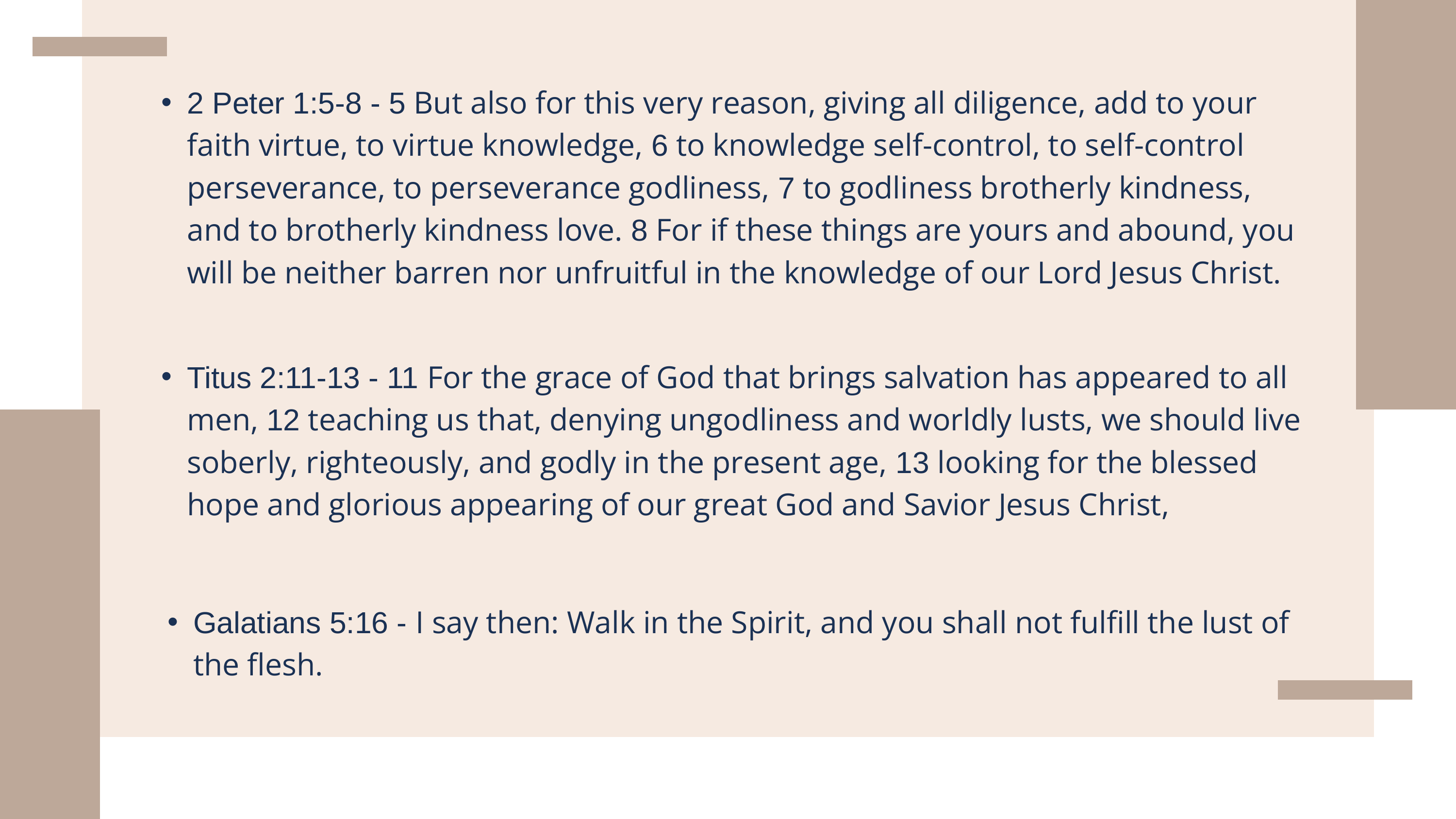

2 Peter 1:5-8 - 5 But also for this very reason, giving all diligence, add to your faith virtue, to virtue knowledge, 6 to knowledge self-control, to self-control perseverance, to perseverance godliness, 7 to godliness brotherly kindness, and to brotherly kindness love. 8 For if these things are yours and abound, you will be neither barren nor unfruitful in the knowledge of our Lord Jesus Christ.

Titus 2:11-13 - 11 For the grace of God that brings salvation has appeared to all men, 12 teaching us that, denying ungodliness and worldly lusts, we should live soberly, righteously, and godly in the present age, 13 looking for the blessed hope and glorious appearing of our great God and Savior Jesus Christ,

Galatians 5:16 - I say then: Walk in the Spirit, and you shall not fulfill the lust of the flesh.